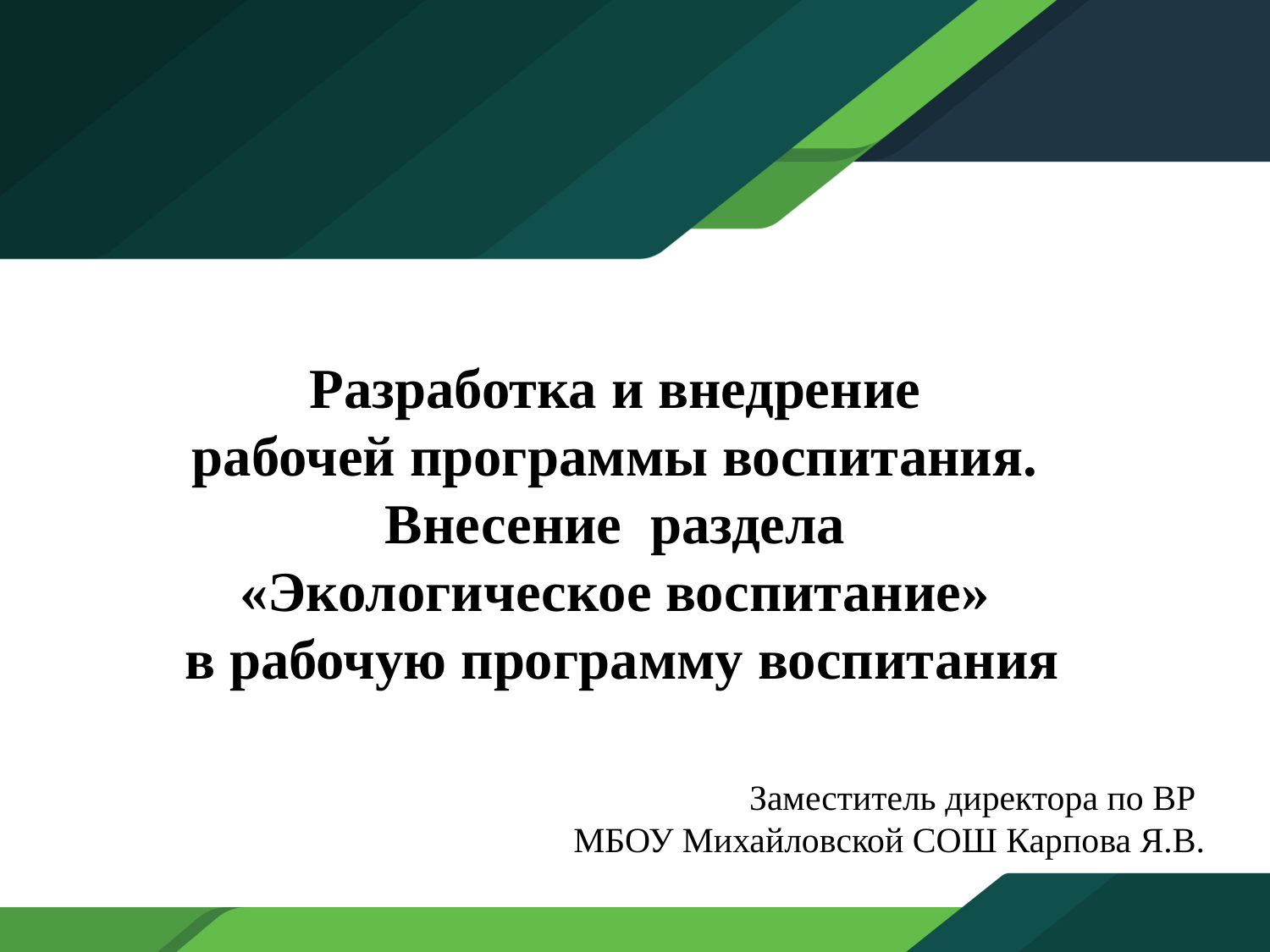

Разработка и внедрение
рабочей программы воспитания.
Внесение  раздела
«Экологическое воспитание»
в рабочую программу воспитания

Заместитель директора по ВР
МБОУ Михайловской СОШ Карпова Я.В.